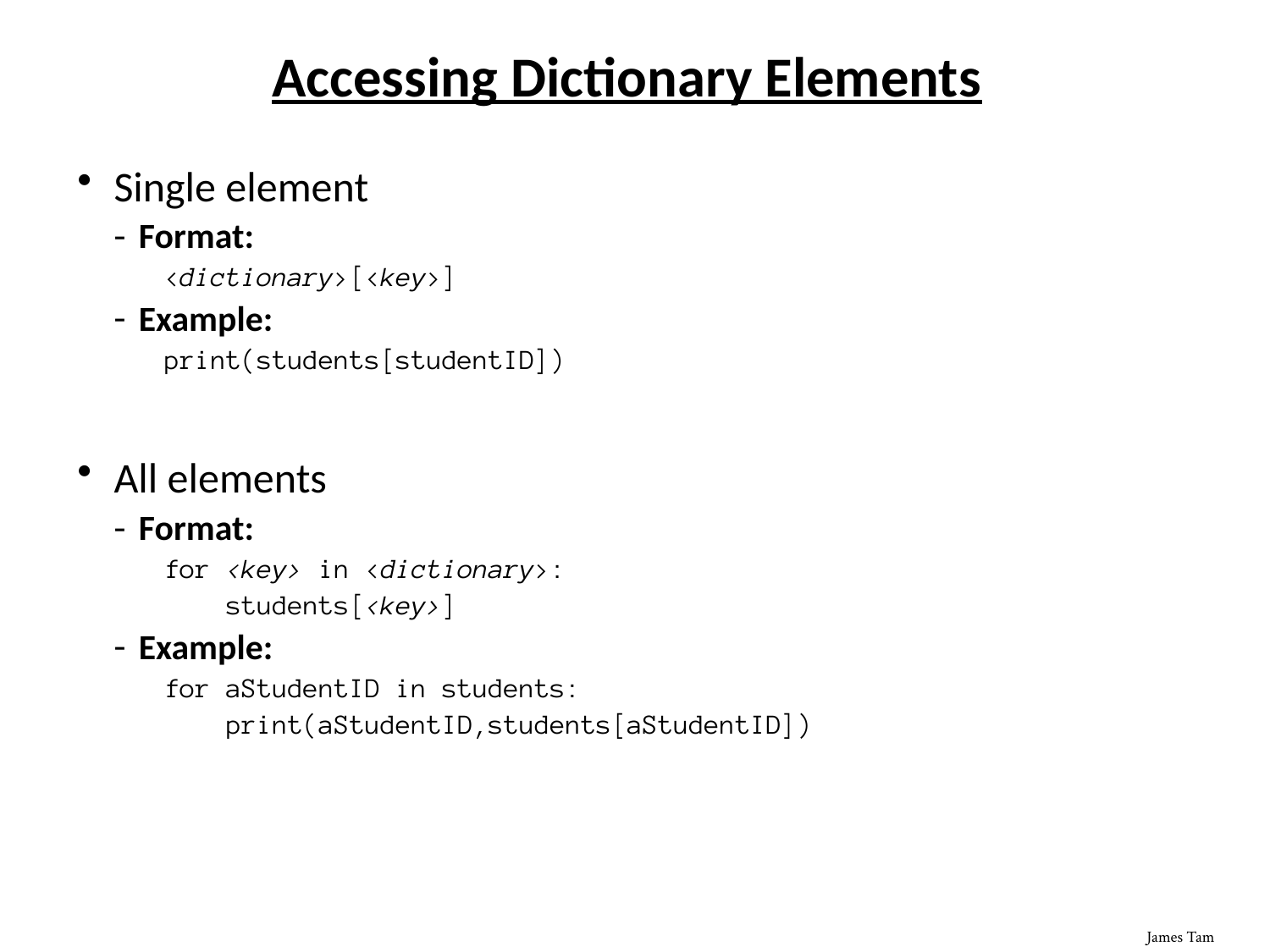

# Accessing Dictionary Elements
Single element
Format:
<dictionary>[<key>]
Example:
print(students[studentID])

All elements
Format:
for <key> in <dictionary>:
    students[<key>]
Example:
for aStudentID in students:
    print(aStudentID,students[aStudentID])